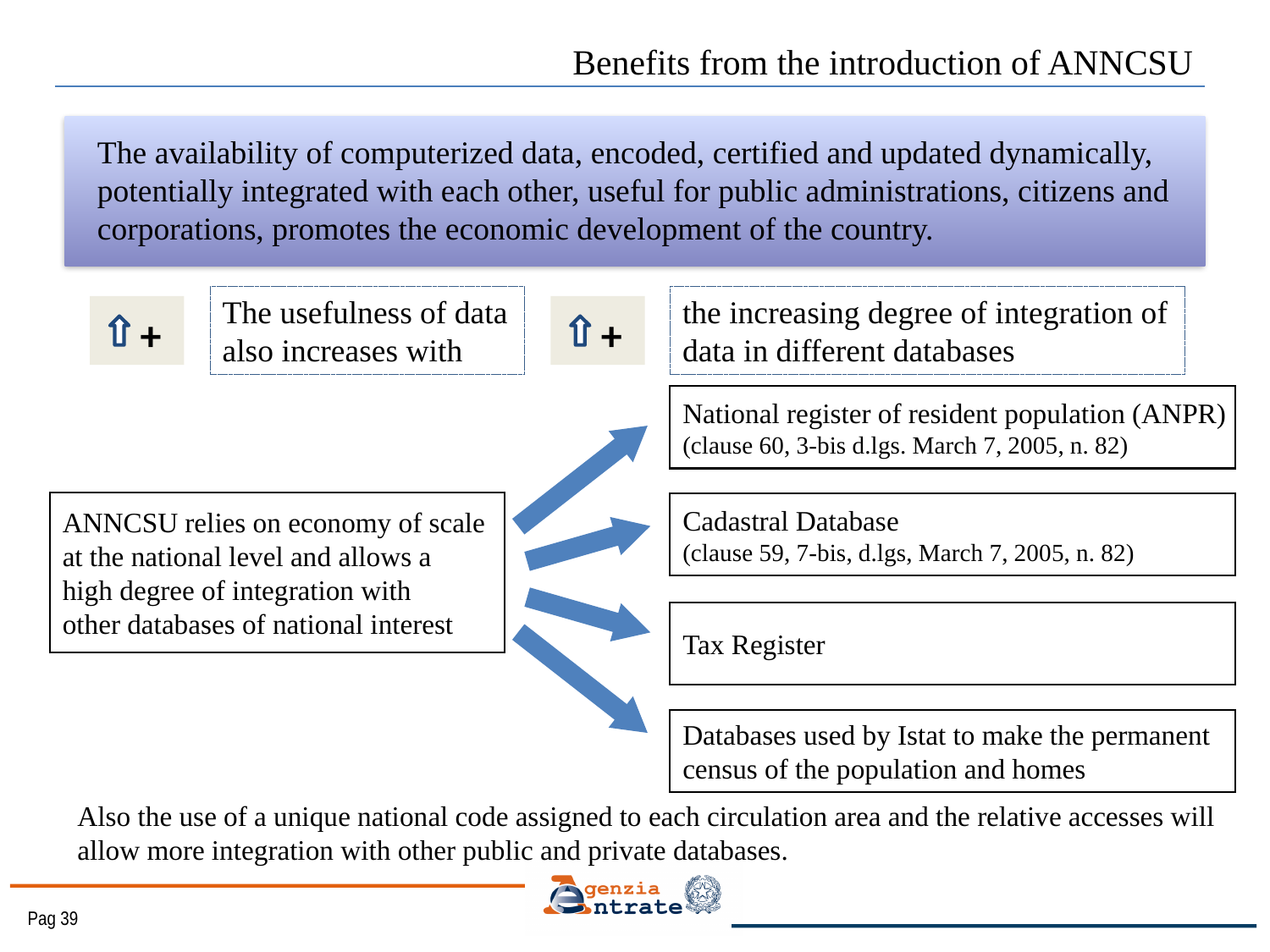

# Benefits from the introduction of ANNCSU

The availability of computerized data, encoded, certified and updated dynamically, potentially integrated with each other, useful for public administrations, citizens and corporations, promotes the economic development of the country.
The usefulness of data also increases with
the increasing degree of integration of data in different databases

+

+

National register of resident population (ANPR)
(clause 60, 3-bis d.lgs. March 7, 2005, n. 82)
Cadastral Database
(clause 59, 7-bis, d.lgs, March 7, 2005, n. 82)
Tax Register
Databases used by Istat to make the permanent
census of the population and homes

ANNCSU relies on economy of scale
at the national level and allows a
high degree of integration with
other databases of national interest
Also the use of a unique national code assigned to each circulation area and the relative accesses will allow more integration with other public and private databases.